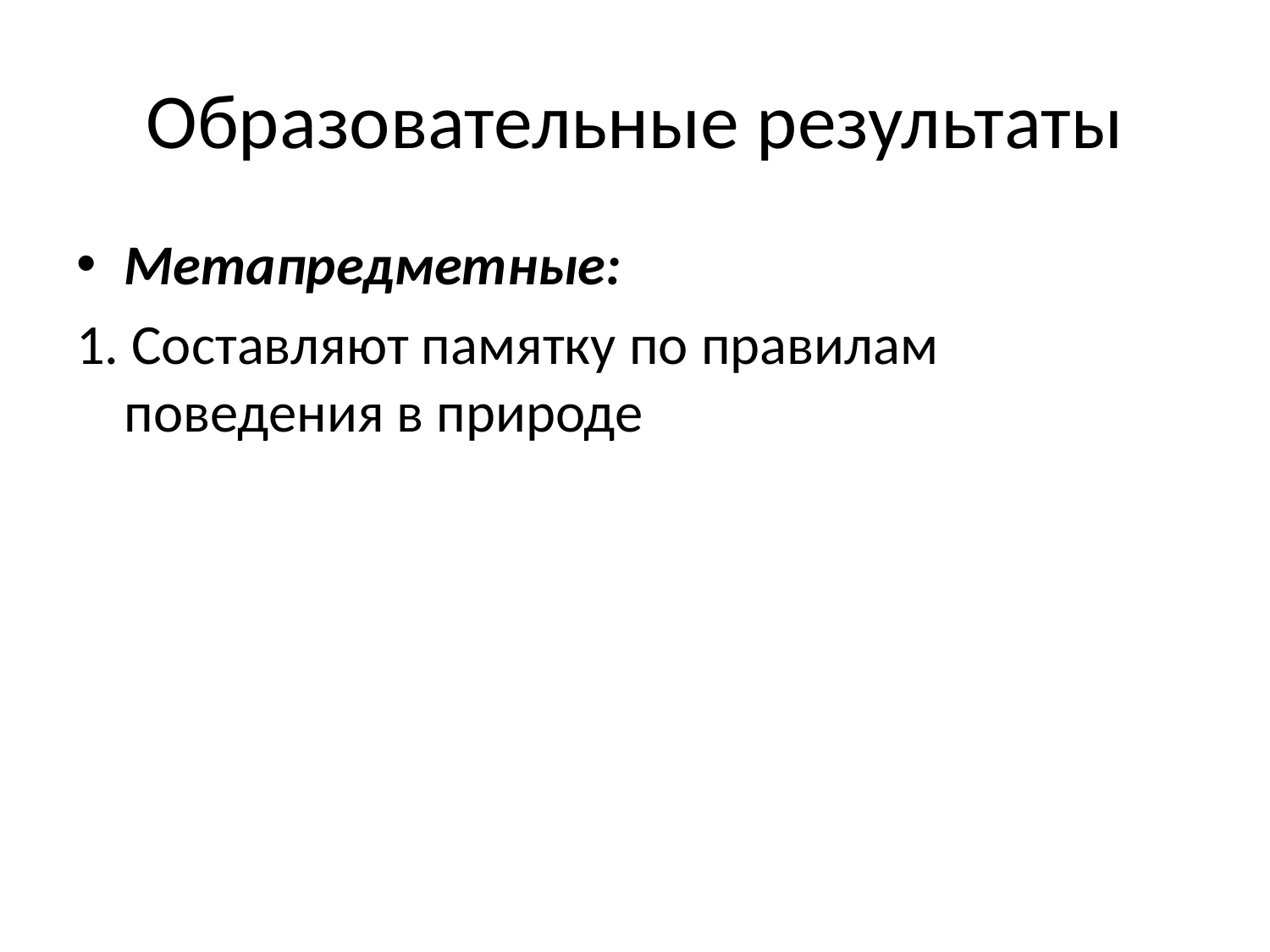

# Образовательные результаты
Метапредметные:
1. Составляют памятку по правилам поведения в природе